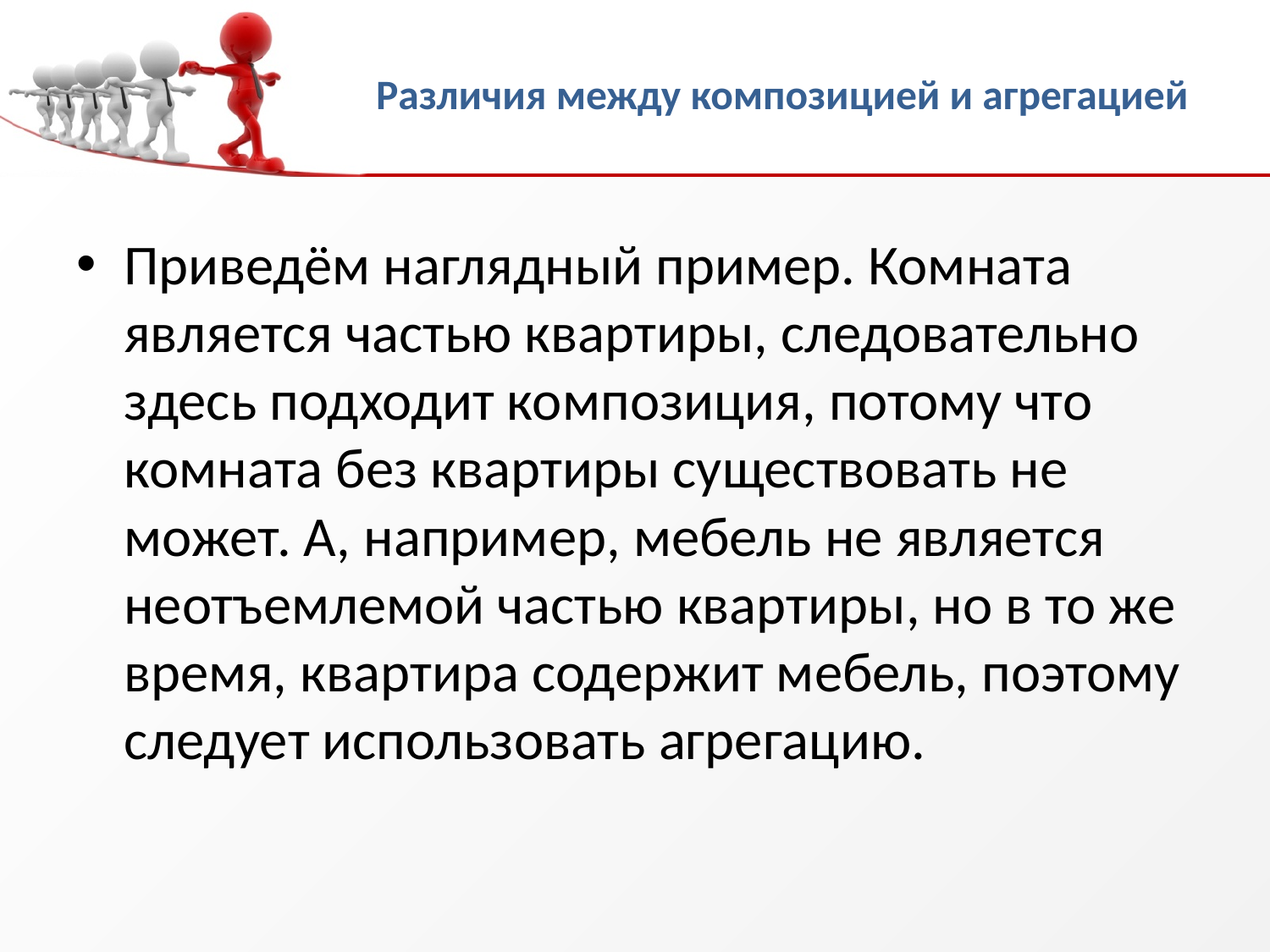

# Различия между композицией и агрегацией
Приведём наглядный пример. Комната является частью квартиры, следовательно здесь подходит композиция, потому что комната без квартиры существовать не может. А, например, мебель не является неотъемлемой частью квартиры, но в то же время, квартира содержит мебель, поэтому следует использовать агрегацию.